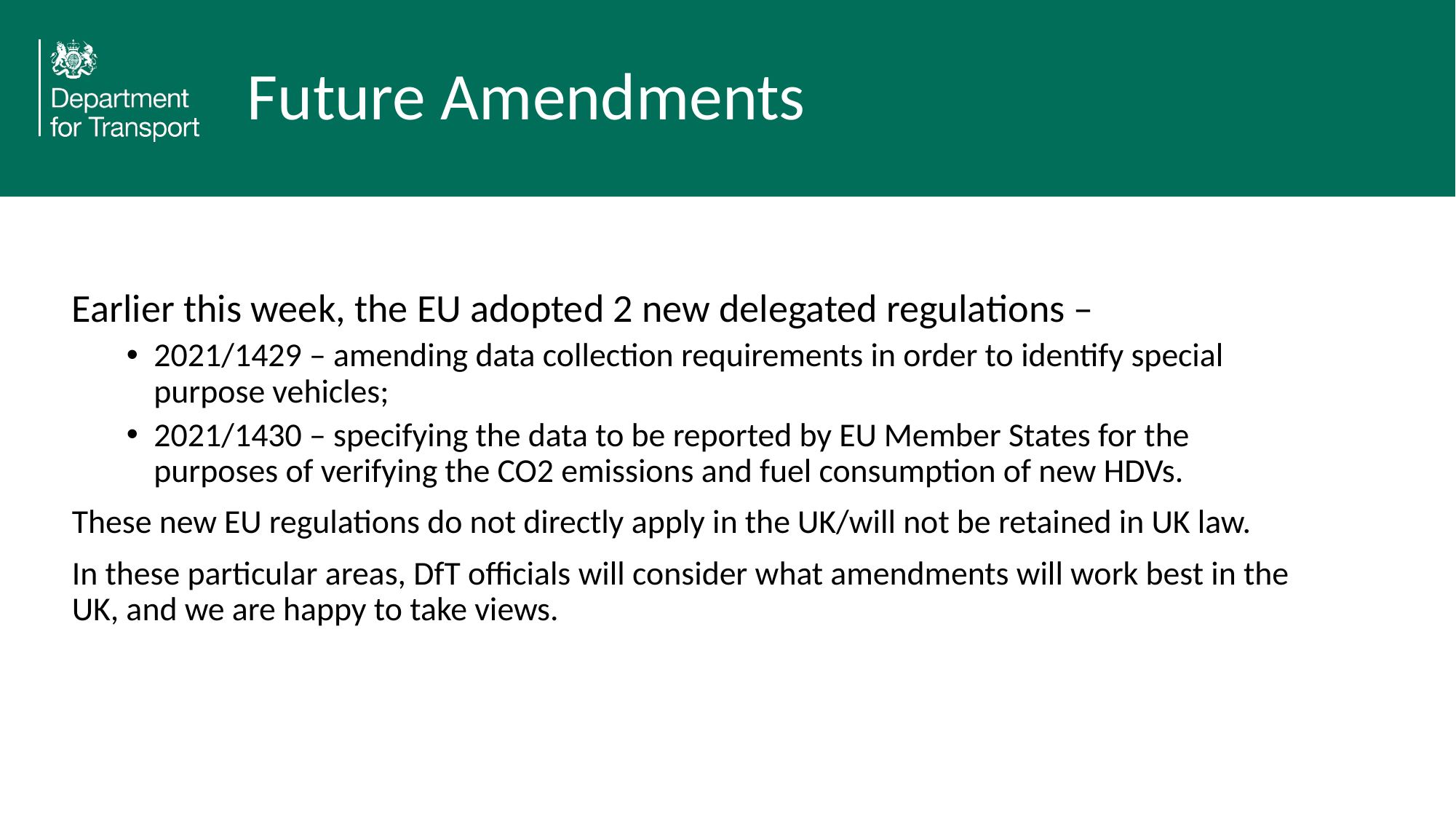

# Future Amendments
Earlier this week, the EU adopted 2 new delegated regulations –
2021/1429 – amending data collection requirements in order to identify special purpose vehicles;
2021/1430 – specifying the data to be reported by EU Member States for the purposes of verifying the CO2 emissions and fuel consumption of new HDVs.
These new EU regulations do not directly apply in the UK/will not be retained in UK law.
In these particular areas, DfT officials will consider what amendments will work best in the UK, and we are happy to take views.